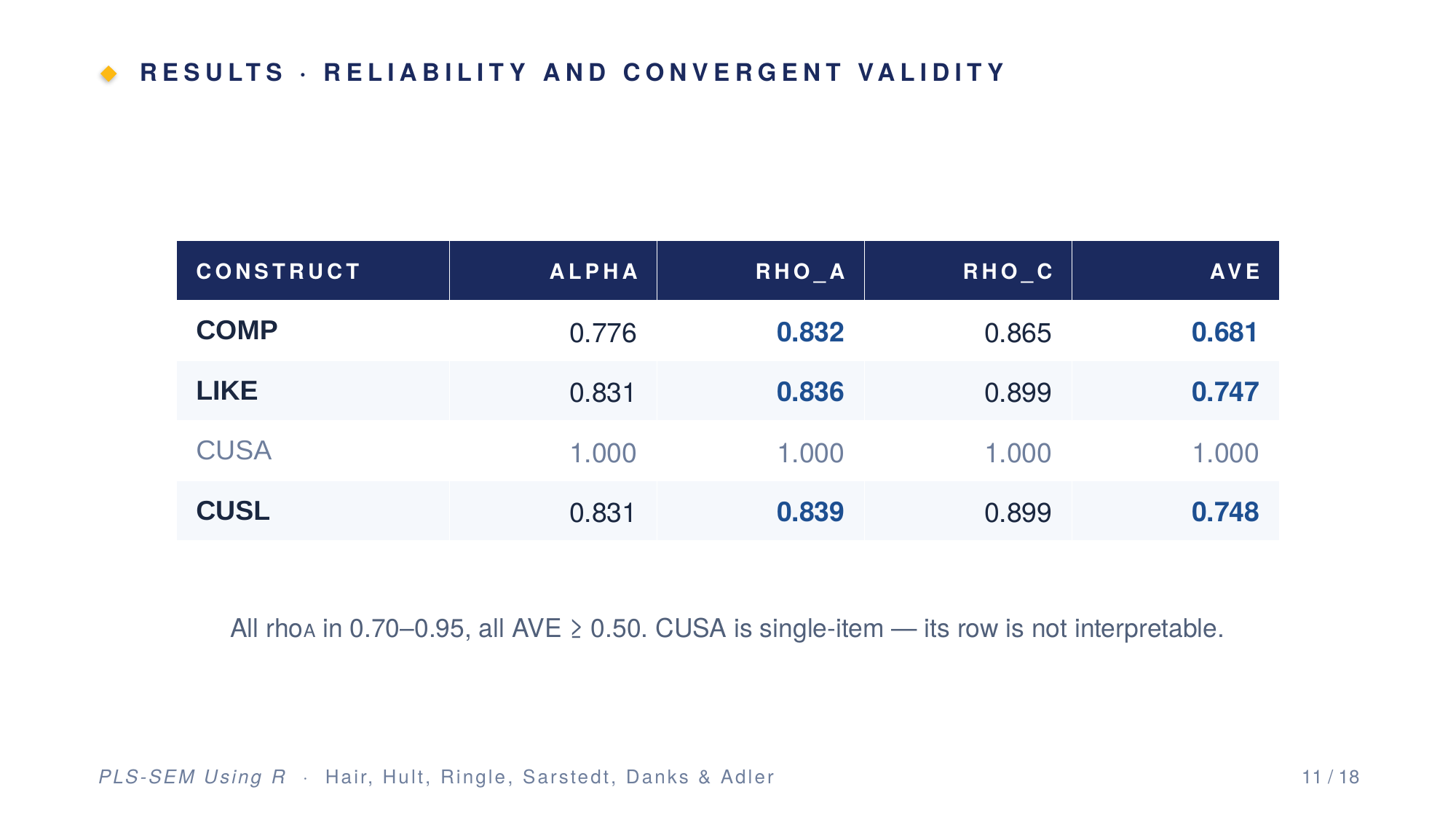

RESULTS · RELIABILITY AND CONVERGENT VALIDITY

| CONSTRUCT | ALPHA | RHO\_A | RHO\_C | AVE |
| --- | --- | --- | --- | --- |
| COMP | 0.776 | 0.832 | 0.865 | 0.681 |
| LIKE | 0.831 | 0.836 | 0.899 | 0.747 |
| CUSA | 1.000 | 1.000 | 1.000 | 1.000 |
| CUSL | 0.831 | 0.839 | 0.899 | 0.748 |
All rhoA in 0.70–0.95, all AVE ≥ 0.50. CUSA is single-item — its row is not interpretable.
PLS-SEM Using R  ·  Hair, Hult, Ringle, Sarstedt, Danks & Adler
11 / 18